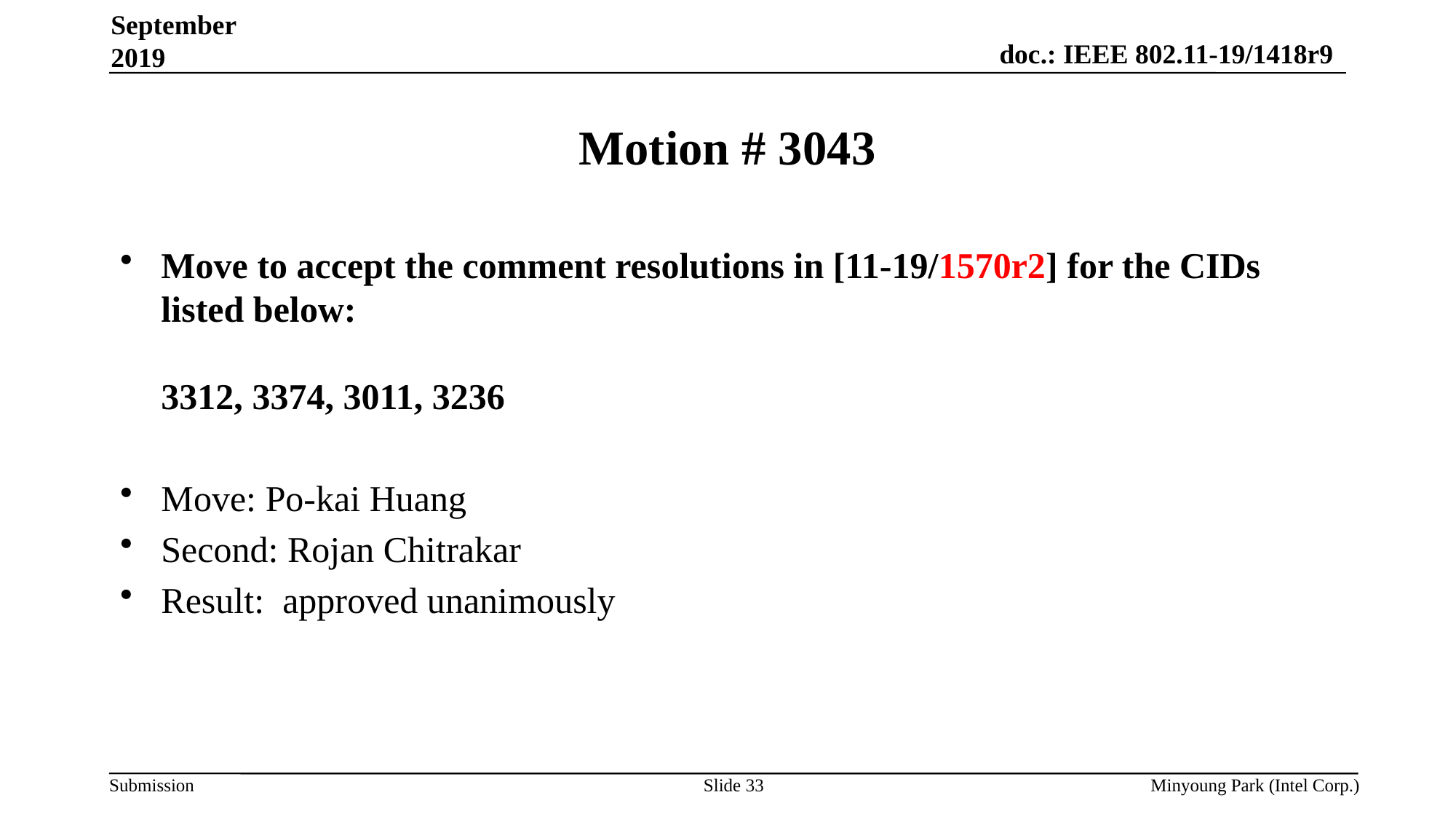

September 2019
# Motion # 3043
Move to accept the comment resolutions in [11-19/1570r2] for the CIDs listed below:
3312, 3374, 3011, 3236

Move: Po-kai Huang
Second: Rojan Chitrakar
Result:  approved unanimously

Slide 33
Minyoung Park (Intel Corp.)